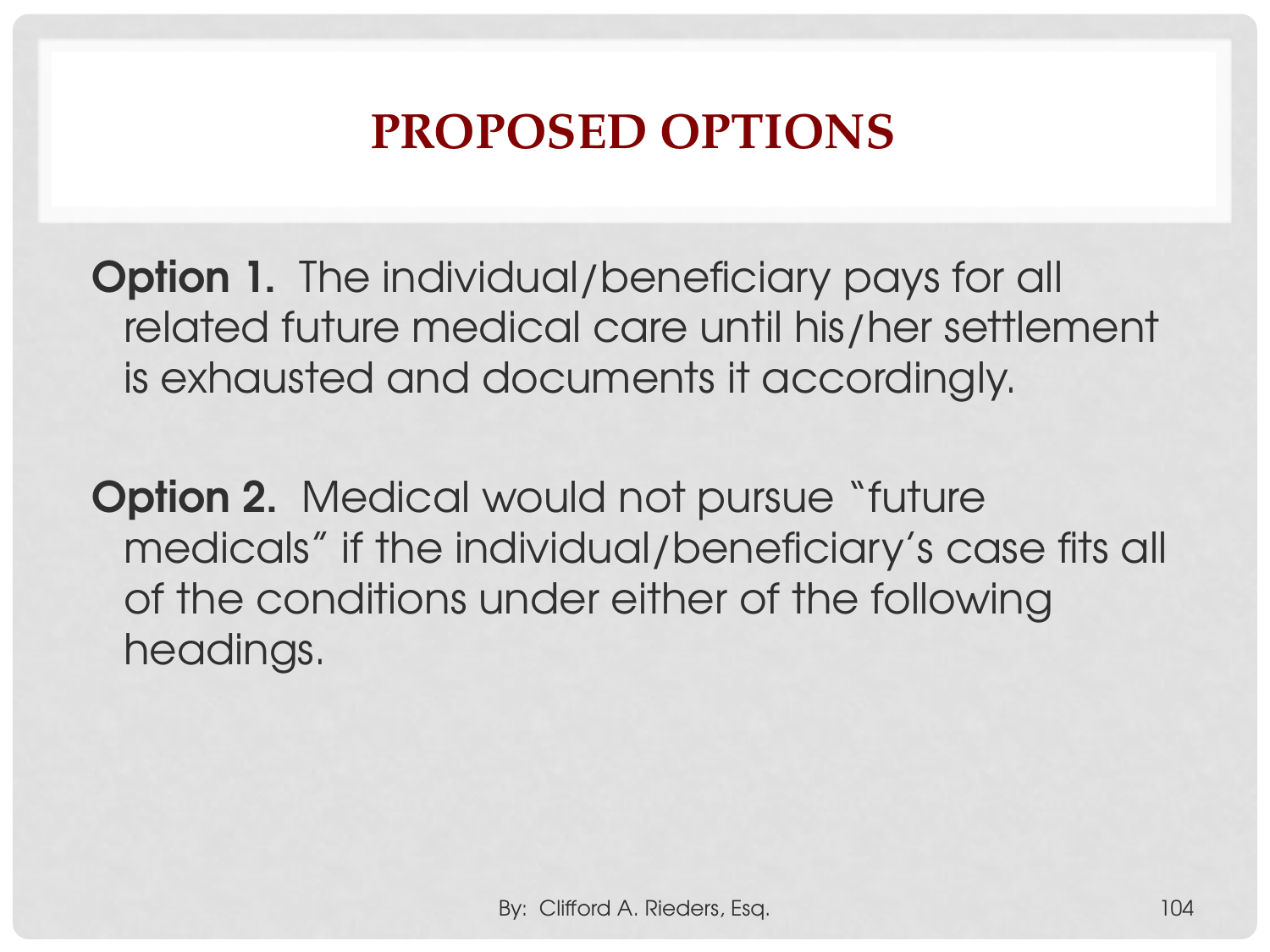

# Proposed options
Option 1.  The individual/beneficiary pays for all related future medical care until his/her settlement is exhausted and documents it accordingly.

Option 2.  Medical would not pursue “future medicals” if the individual/beneficiary’s case fits all of the conditions under either of the following headings.
By:  Clifford A. Rieders, Esq.
104